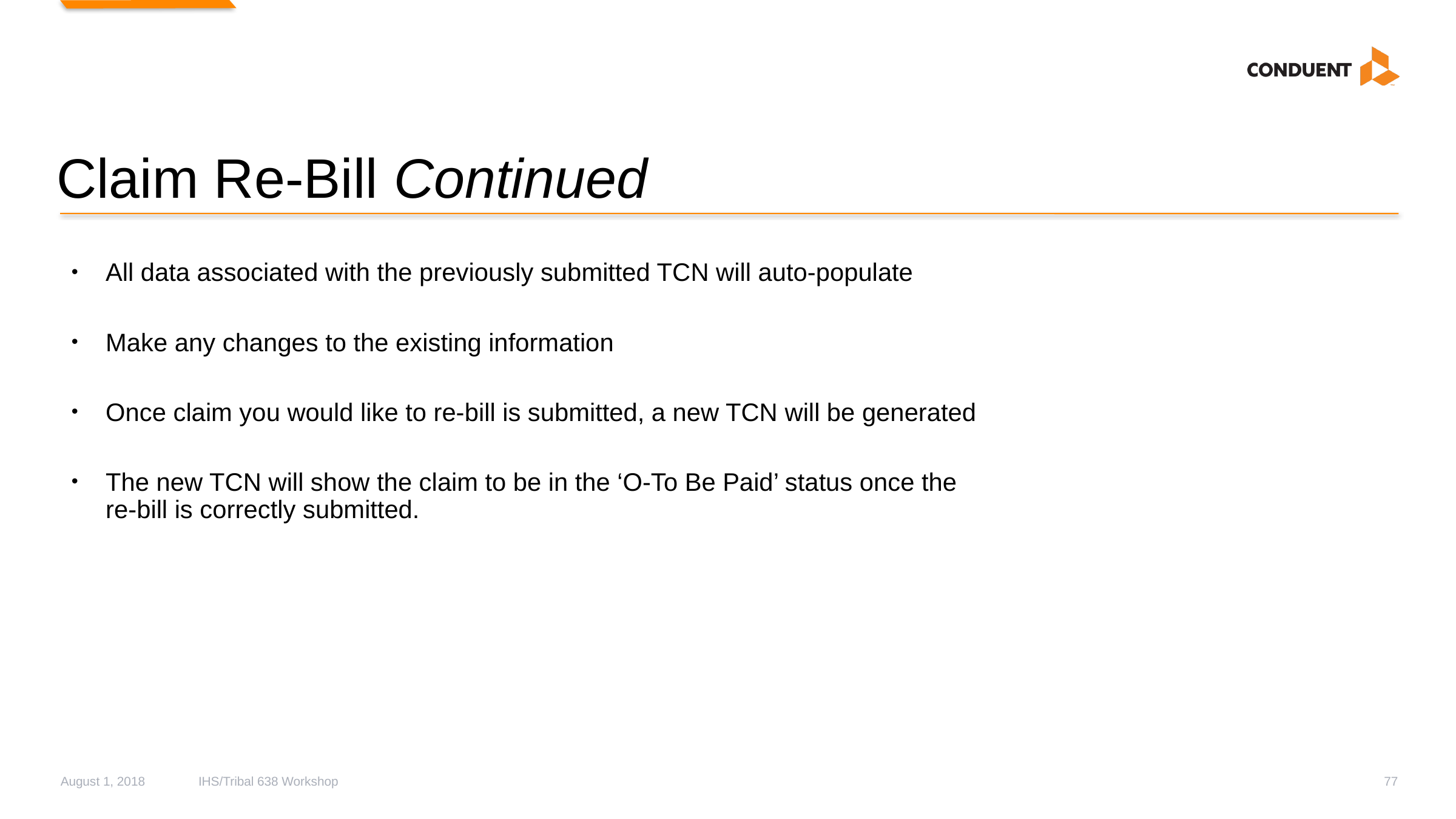

# Claim Re-Bill Continued
All data associated with the previously submitted TCN will auto-populate

Make any changes to the existing information

Once claim you would like to re-bill is submitted, a new TCN will be generated

The new TCN will show the claim to be in the ‘O-To Be Paid’ status once the re-bill is correctly submitted.

August 1, 2018
IHS/Tribal 638 Workshop
77